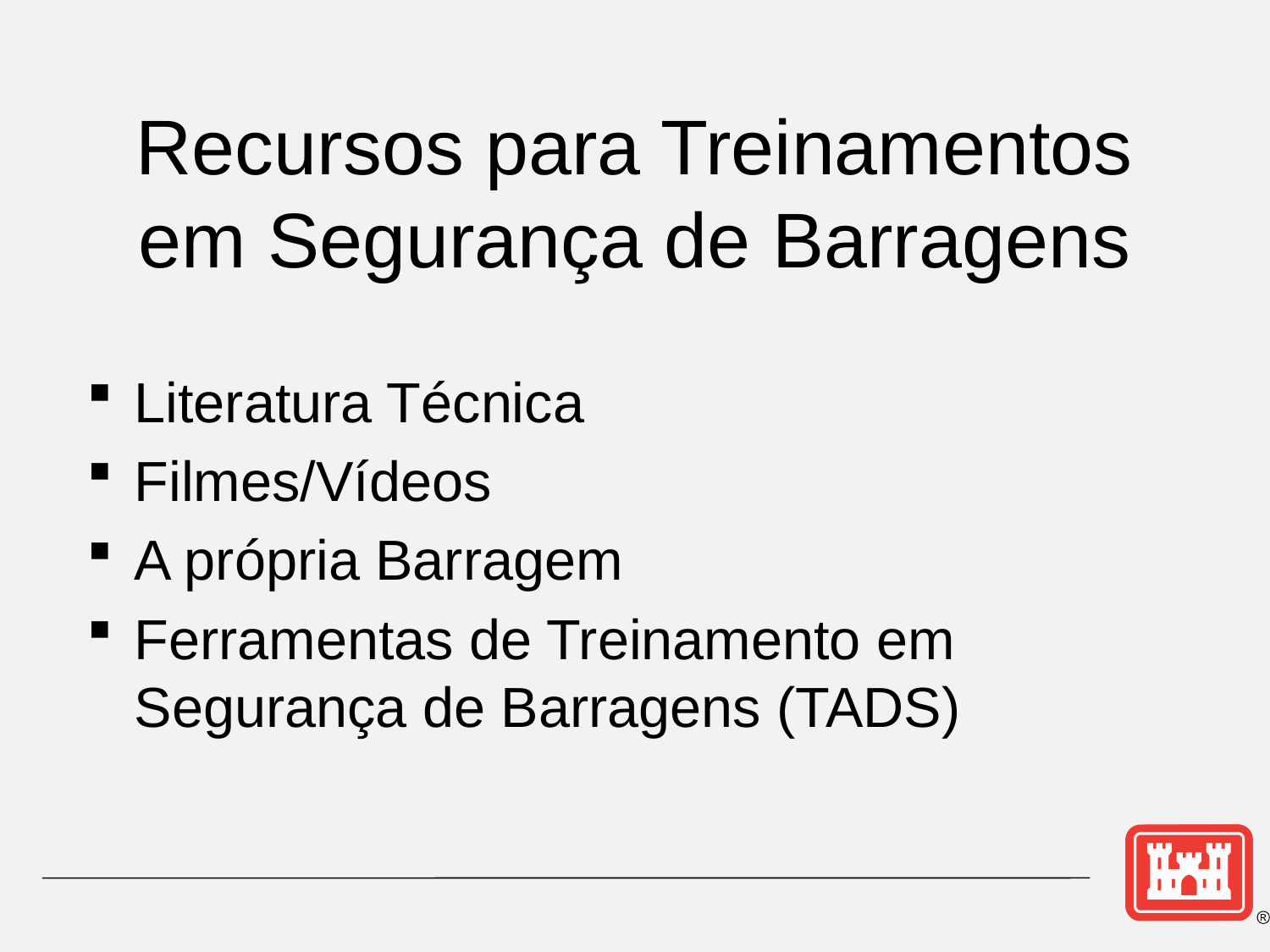

# Recursos para Treinamentos em Segurança de Barragens
Literatura Técnica
Filmes/Vídeos
A própria Barragem
Ferramentas de Treinamento em Segurança de Barragens (TADS)